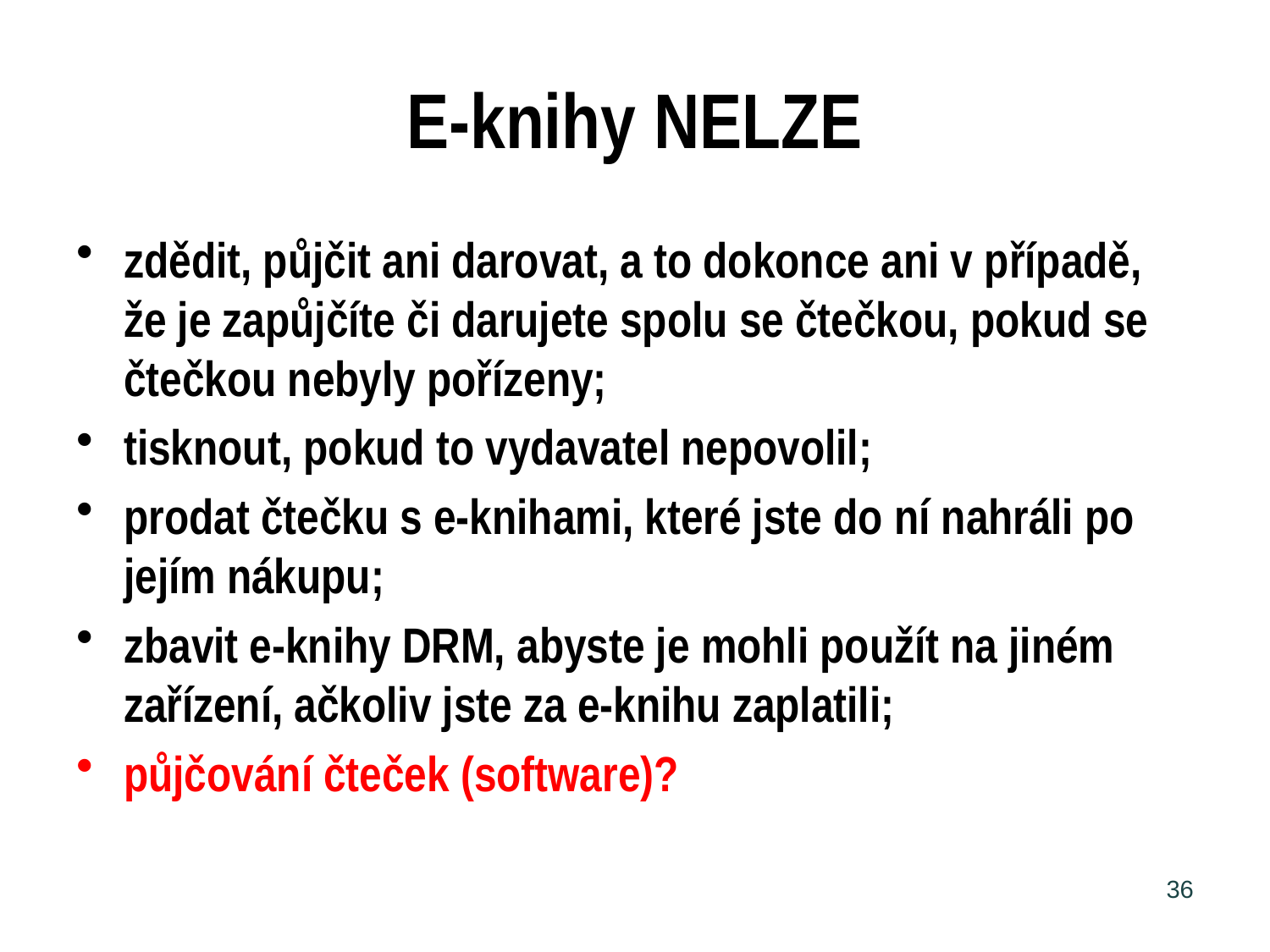

# E-knihy NELZE
zdědit, půjčit ani darovat, a to dokonce ani v případě, že je zapůjčíte či darujete spolu se čtečkou, pokud se čtečkou nebyly pořízeny;
tisknout, pokud to vydavatel nepovolil;
prodat čtečku s e-knihami, které jste do ní nahráli po jejím nákupu;
zbavit e-knihy DRM, abyste je mohli použít na jiném zařízení, ačkoliv jste za e-knihu zaplatili;
půjčování čteček (software)?

36